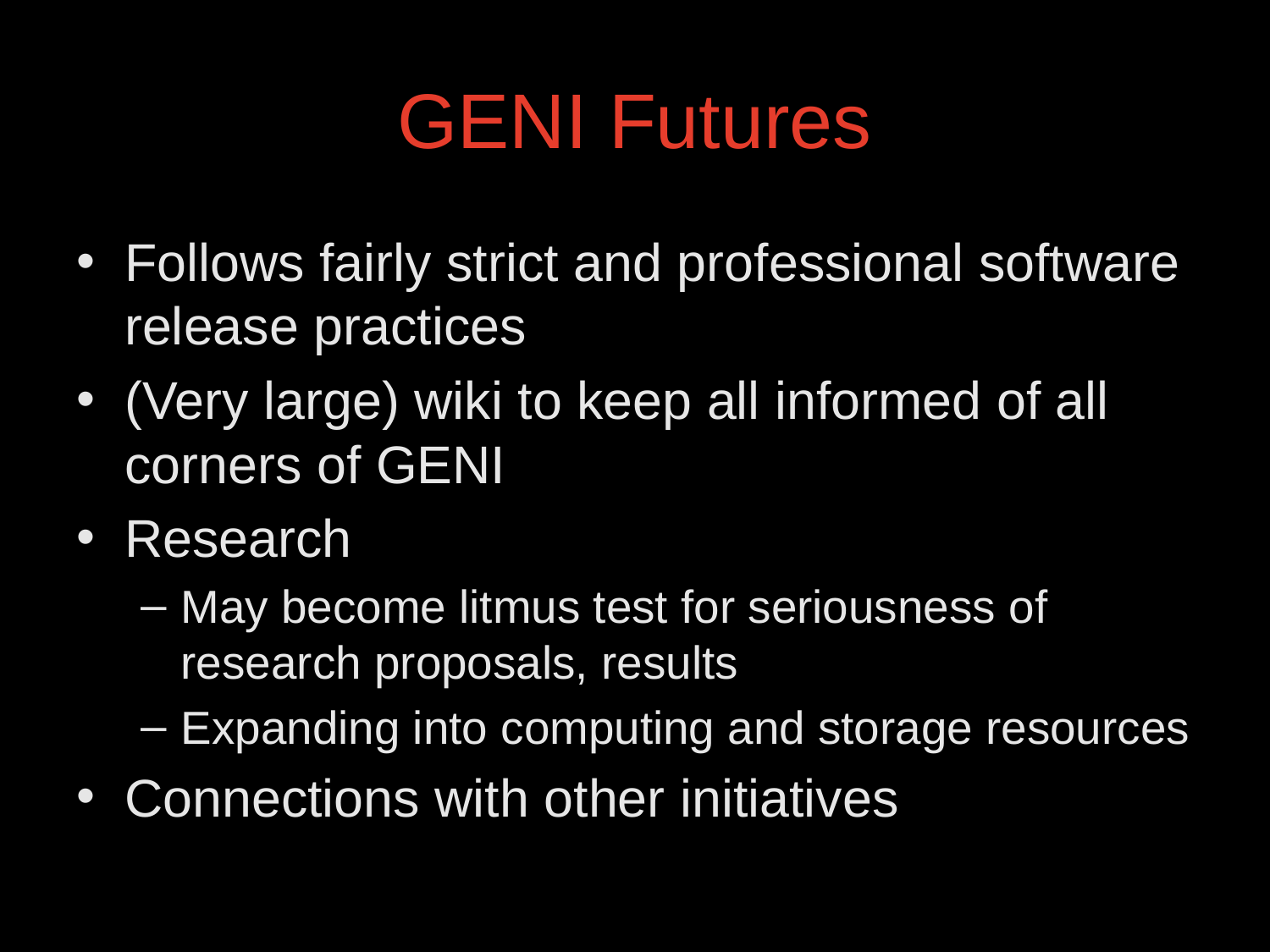

# GENI Futures
Follows fairly strict and professional software release practices
(Very large) wiki to keep all informed of all corners of GENI
Research
May become litmus test for seriousness of research proposals, results
Expanding into computing and storage resources
Connections with other initiatives